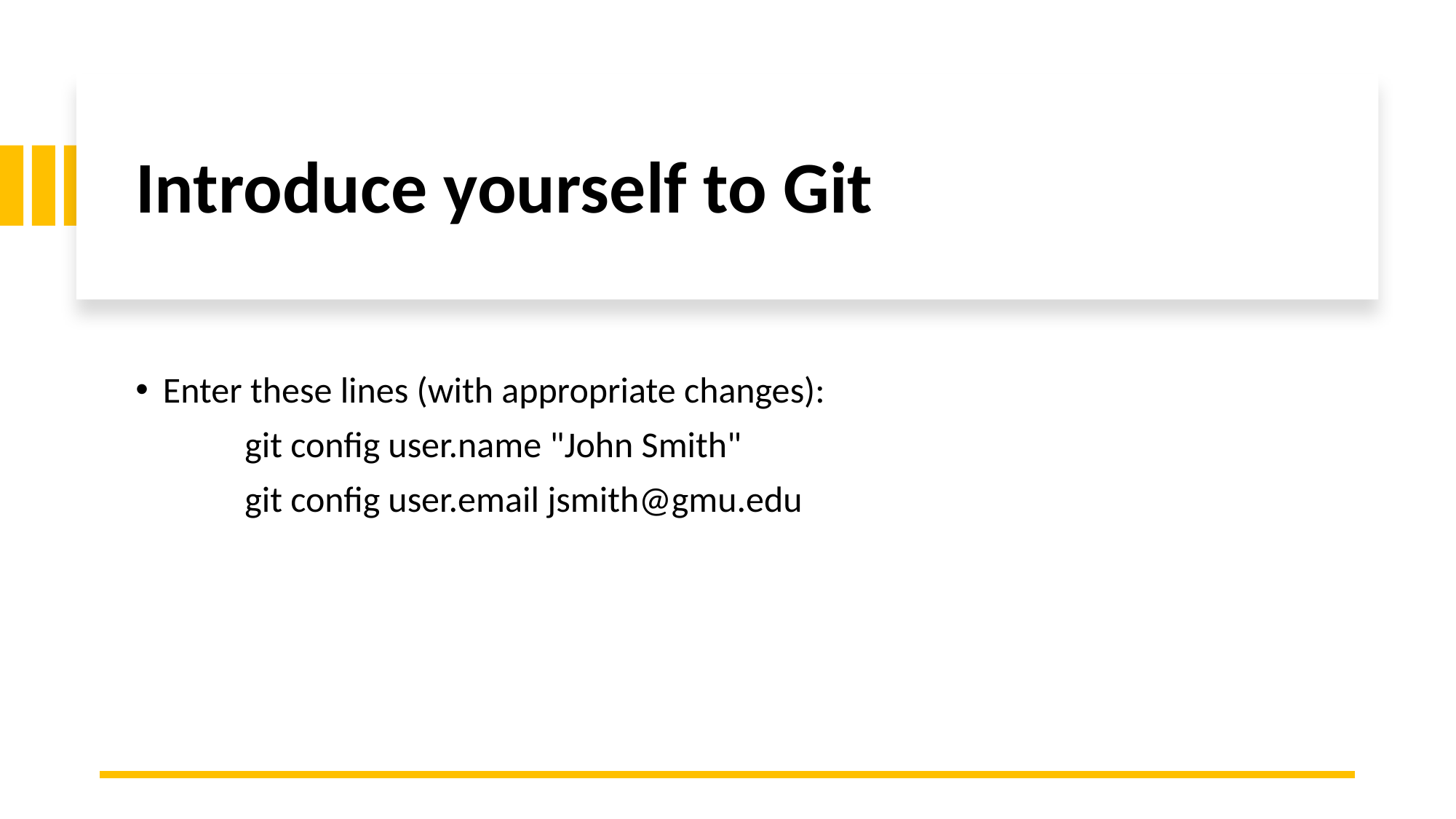

# Introduce yourself to Git

Enter these lines (with appropriate changes):
	git config user.name "John Smith"
	git config user.email jsmith@gmu.edu